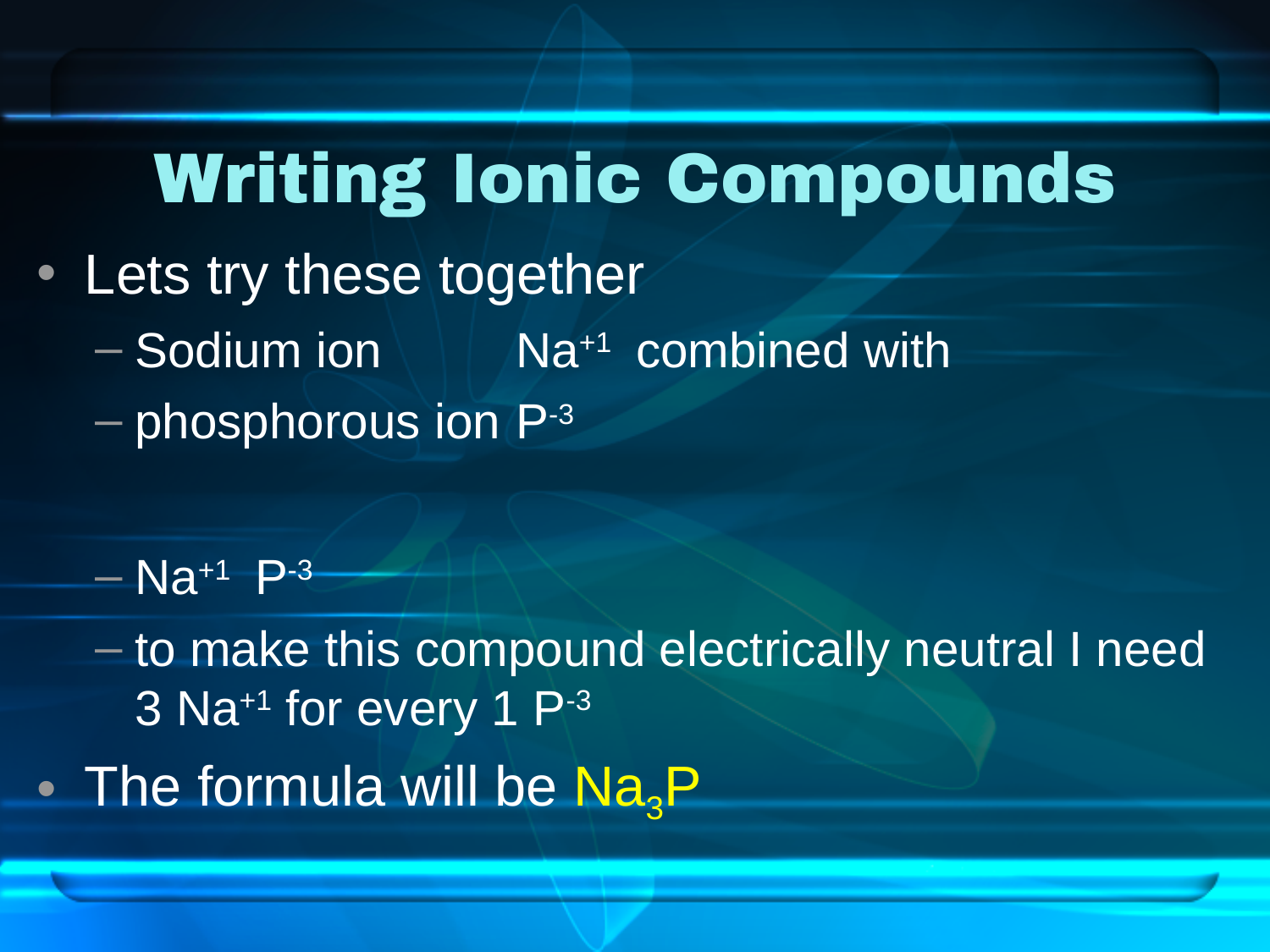

# Writing Ionic Compounds
Lets try these together
Sodium ion    	Na+1   combined with
phosphorous ion	P-3

Na+1   P-3
to make this compound electrically neutral I need 3 Na+1 for every 1 P-3
The formula will be Na3P